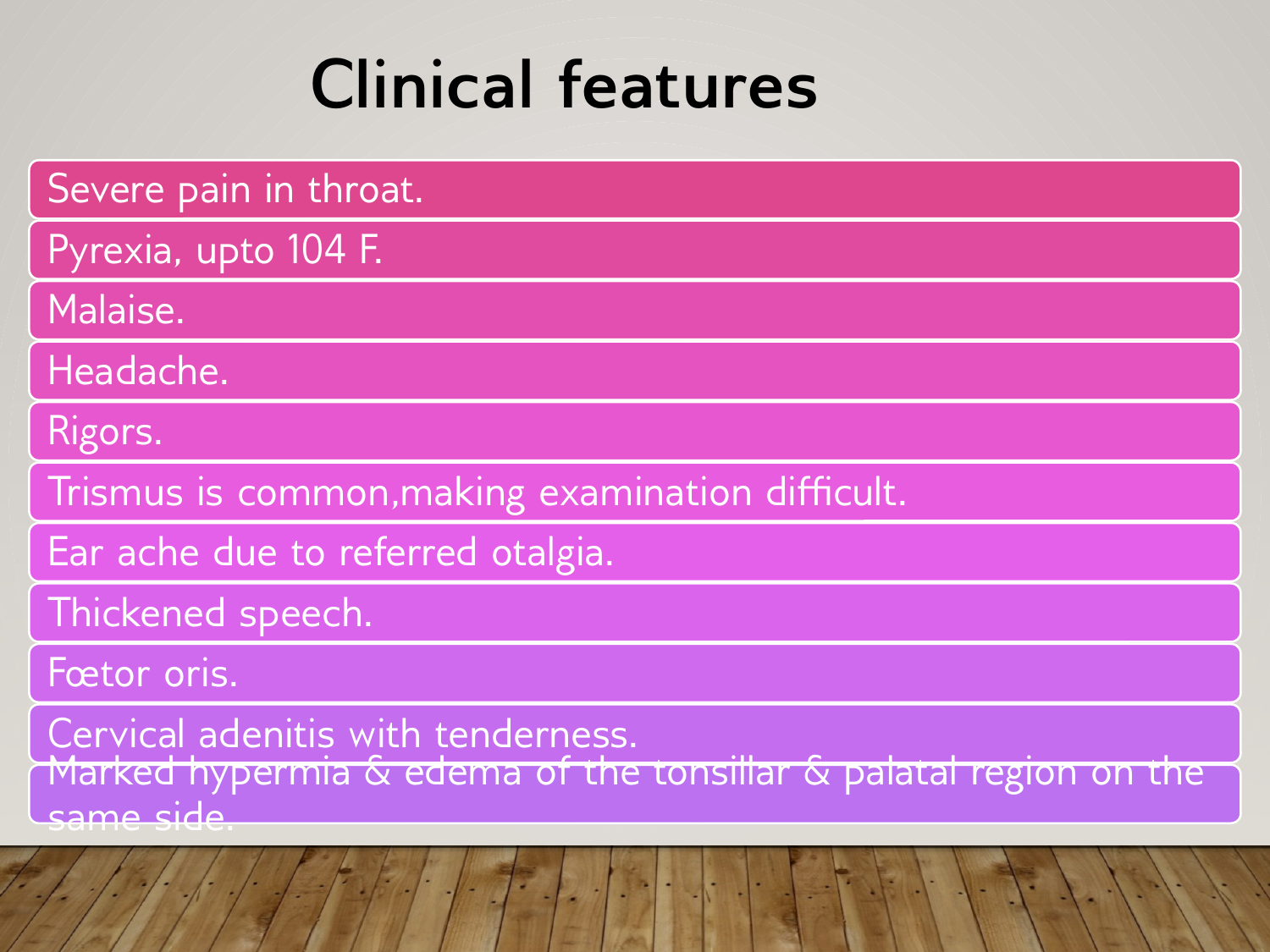

Clinical features

Severe pain in throat.
Pyrexia, upto 104 F.
Malaise.
Headache.
Rigors.
Trismus is common,making examination difficult.
Ear ache due to referred otalgia.
Thickened speech.
Foetor oris.
Cervical adenitis with tenderness.
Marked hypermia & edema of the tonsillar & palatal region on the same side.